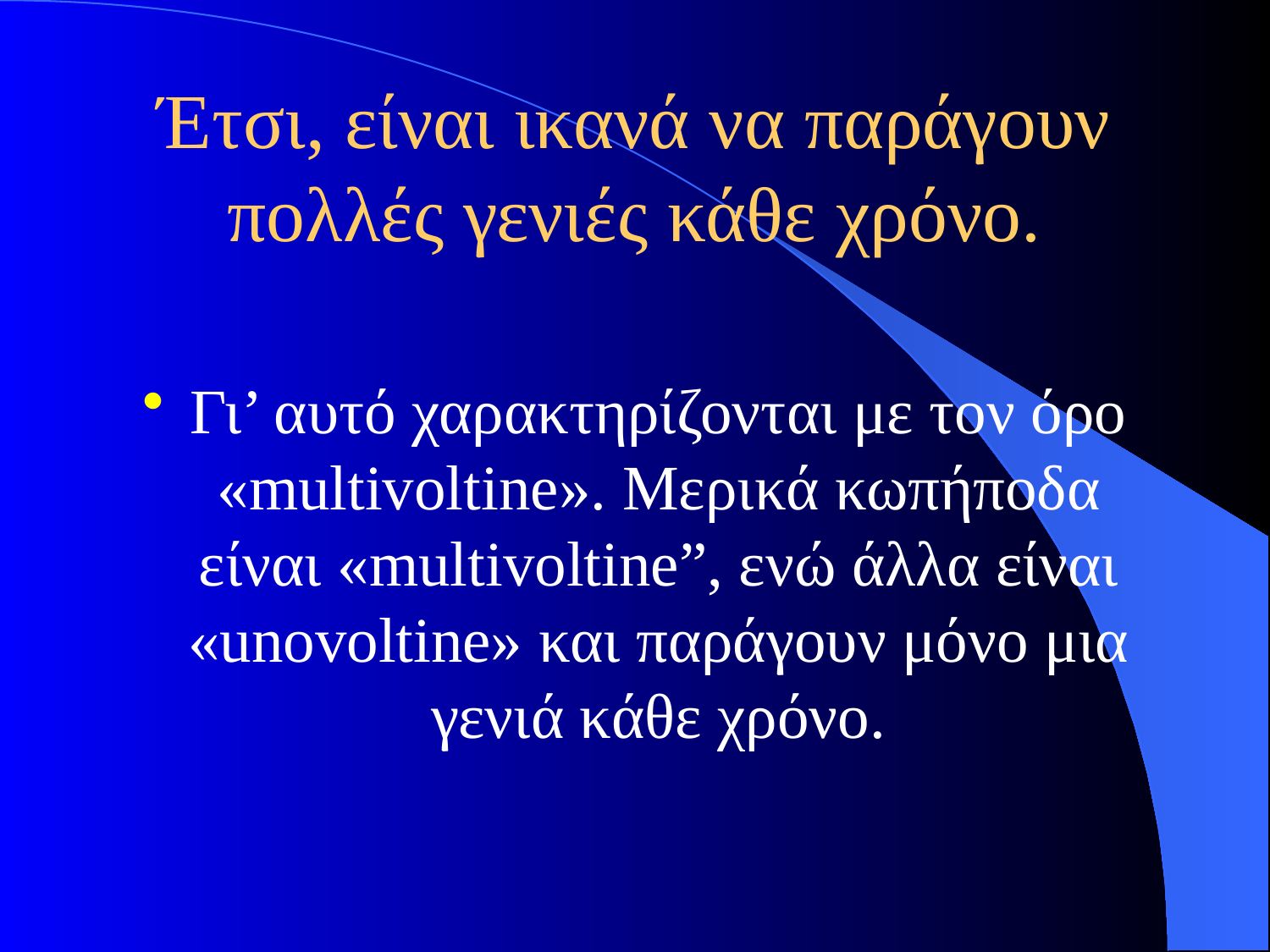

# Έτσι, είναι ικανά να παράγουν πολλές γενιές κάθε χρόνο.

Γι’ αυτό χαρακτηρίζονται με τον όρο «multivoltine». Μερικά κωπήποδα είναι «multivoltine”, ενώ άλλα είναι «unovoltine» και παράγουν μόνο μια γενιά κάθε χρόνο.